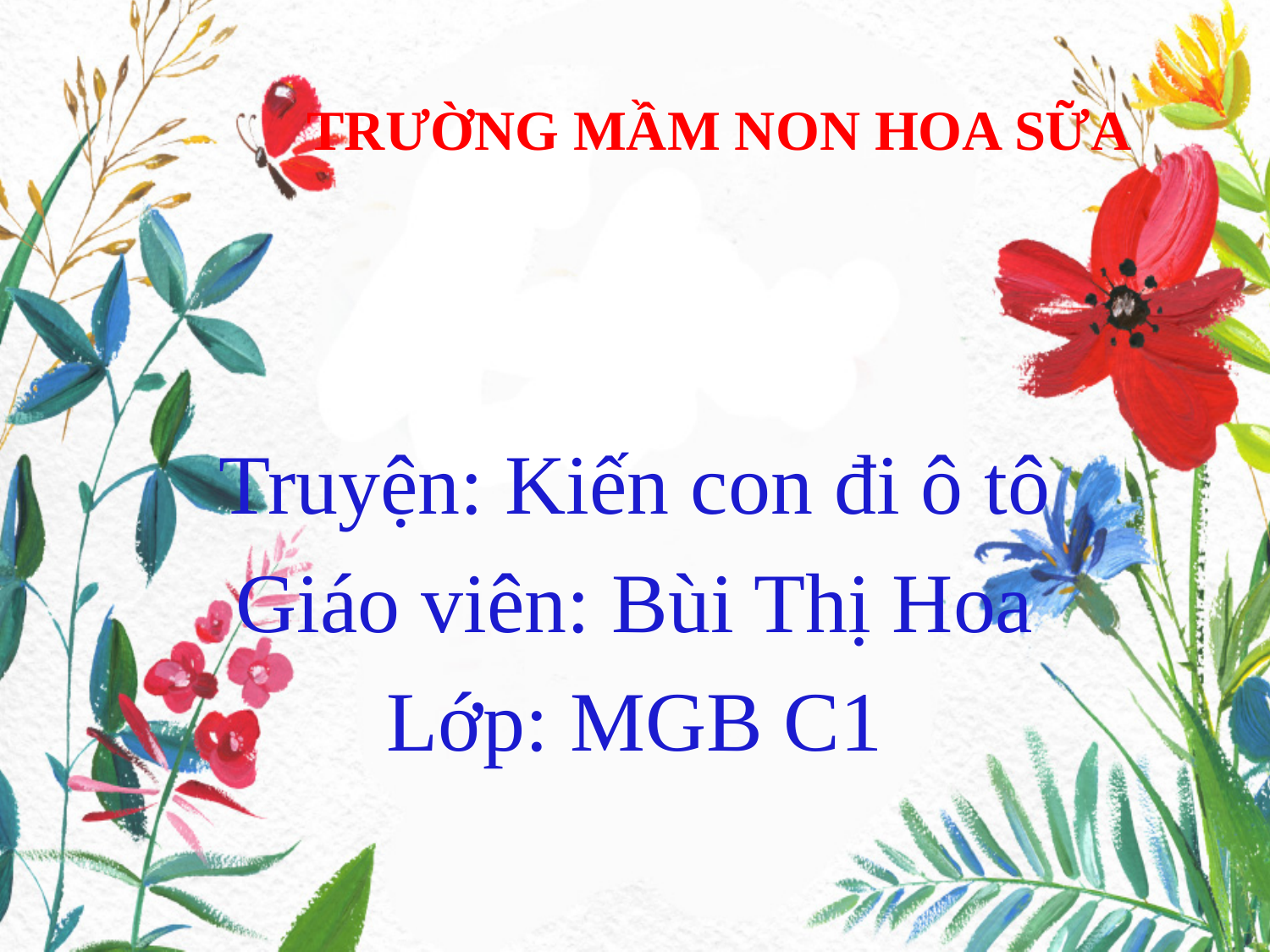

# TRƯỜNG MẦM NON HOA SỮA
Truyện: Kiến con đi ô tô
Giáo viên: Bùi Thị Hoa
Lớp: MGB C1